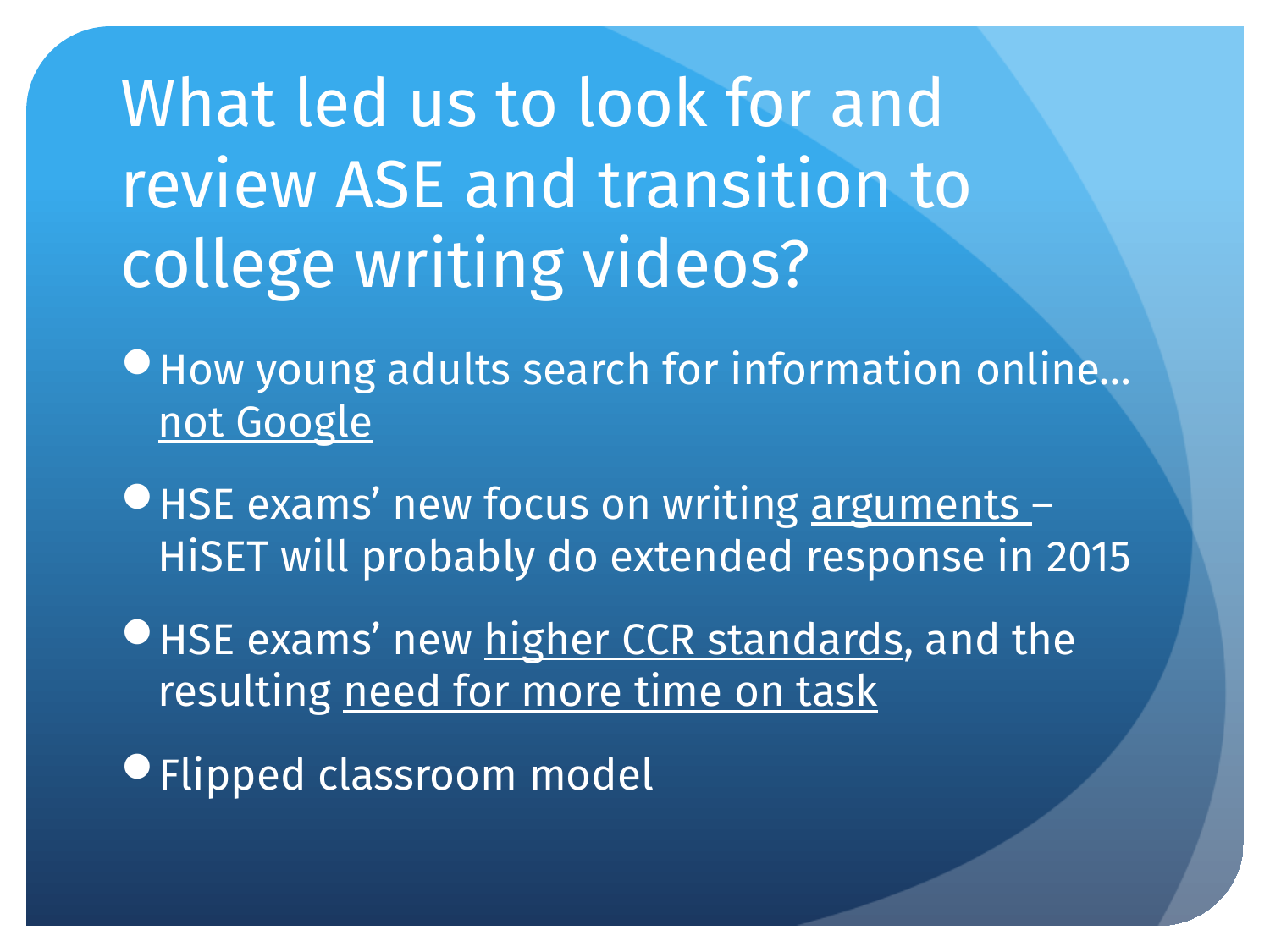

# What led us to look for and review ASE and transition to college writing videos?
How young adults search for information online…not Google
HSE exams’ new focus on writing arguments – HiSET will probably do extended response in 2015
HSE exams’ new higher CCR standards, and the resulting need for more time on task
Flipped classroom model